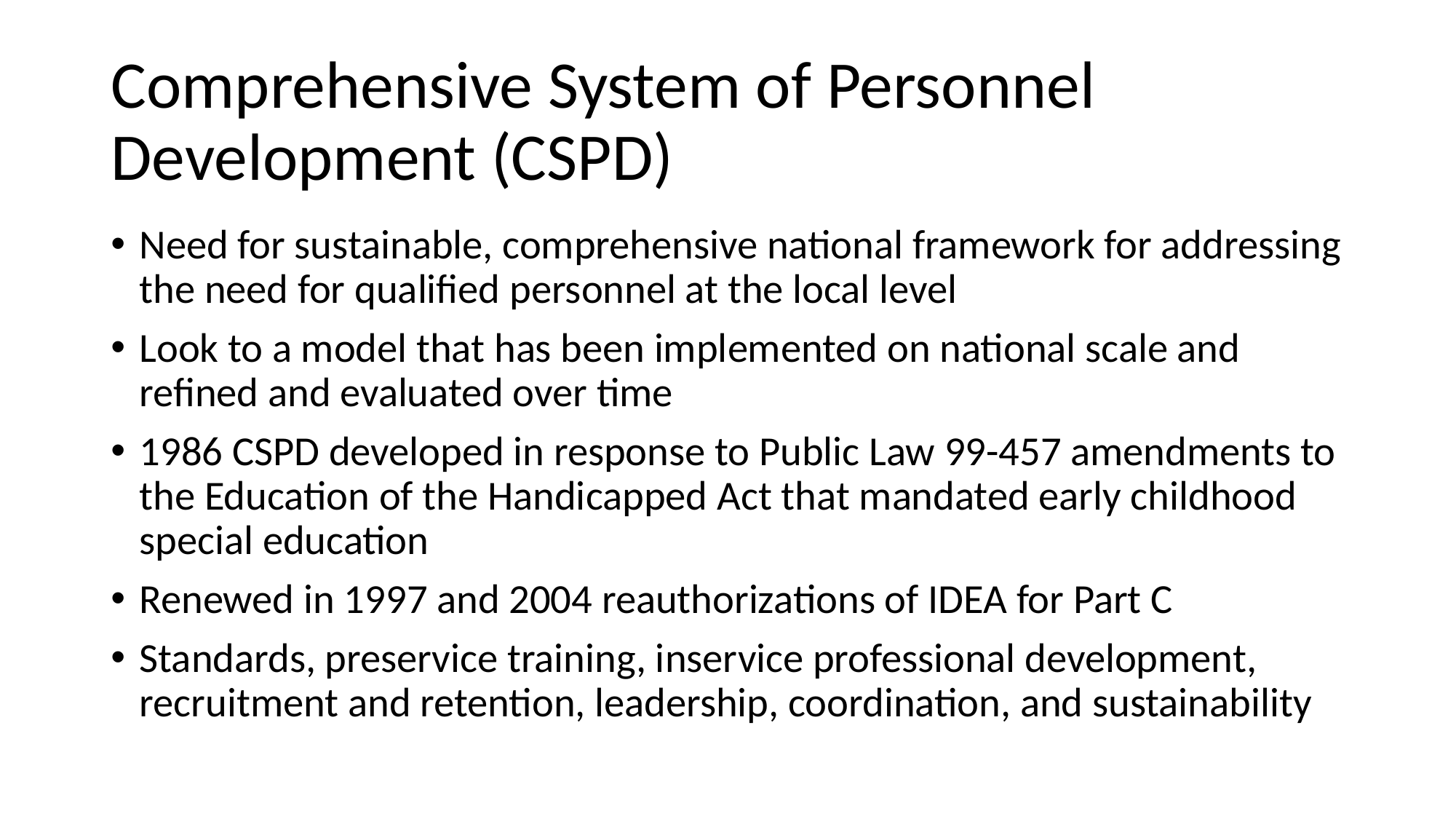

# Comprehensive System of Personnel Development (CSPD)
Need for sustainable, comprehensive national framework for addressing the need for qualified personnel at the local level
Look to a model that has been implemented on national scale and refined and evaluated over time
1986 CSPD developed in response to Public Law 99-457 amendments to the Education of the Handicapped Act that mandated early childhood special education
Renewed in 1997 and 2004 reauthorizations of IDEA for Part C
Standards, preservice training, inservice professional development, recruitment and retention, leadership, coordination, and sustainability